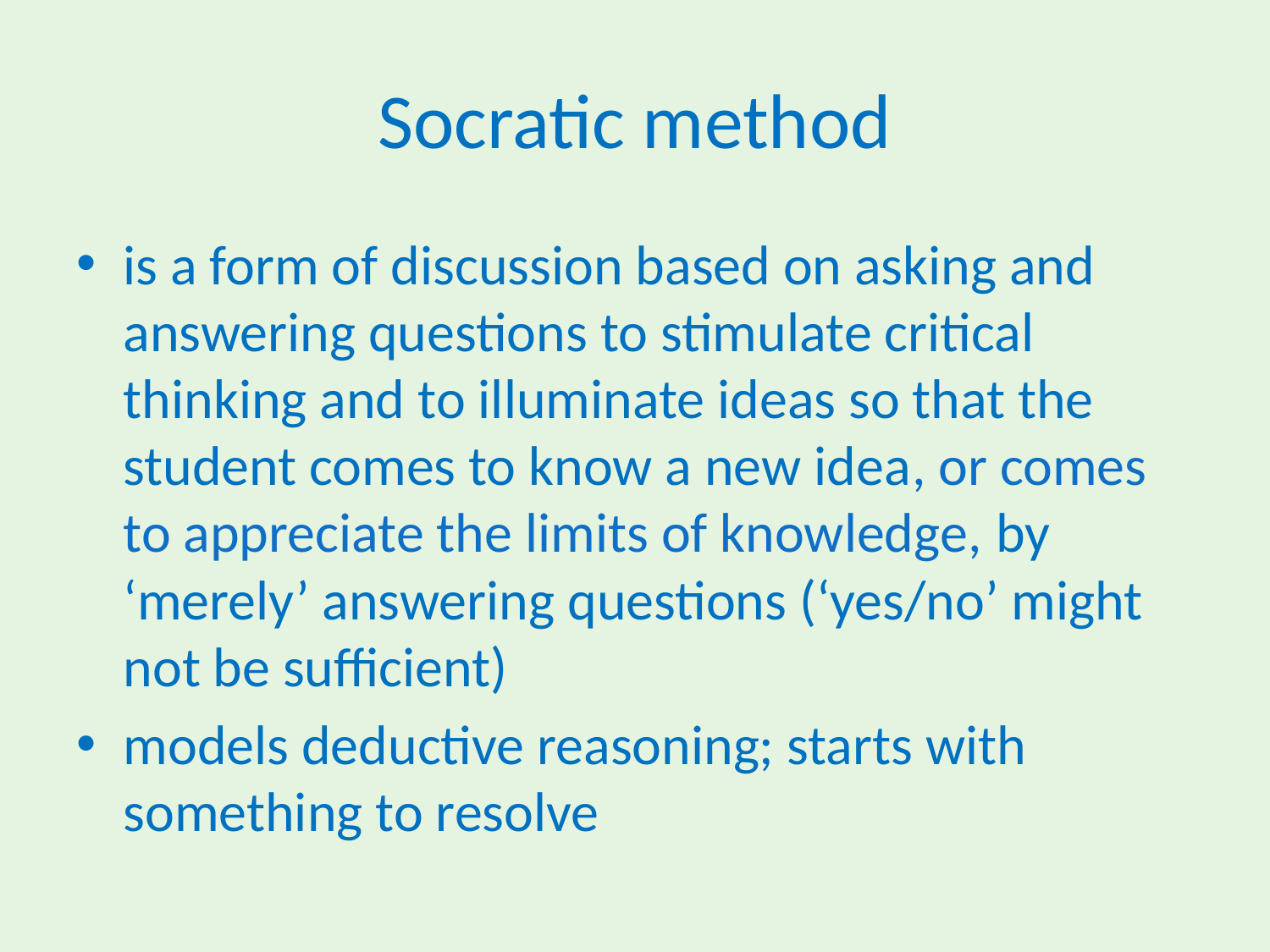

# Socratic method
is a form of discussion based on asking and answering questions to stimulate critical thinking and to illuminate ideas so that the student comes to know a new idea, or comes to appreciate the limits of knowledge, by ‘merely’ answering questions (‘yes/no’ might not be sufficient)
models deductive reasoning; starts with something to resolve